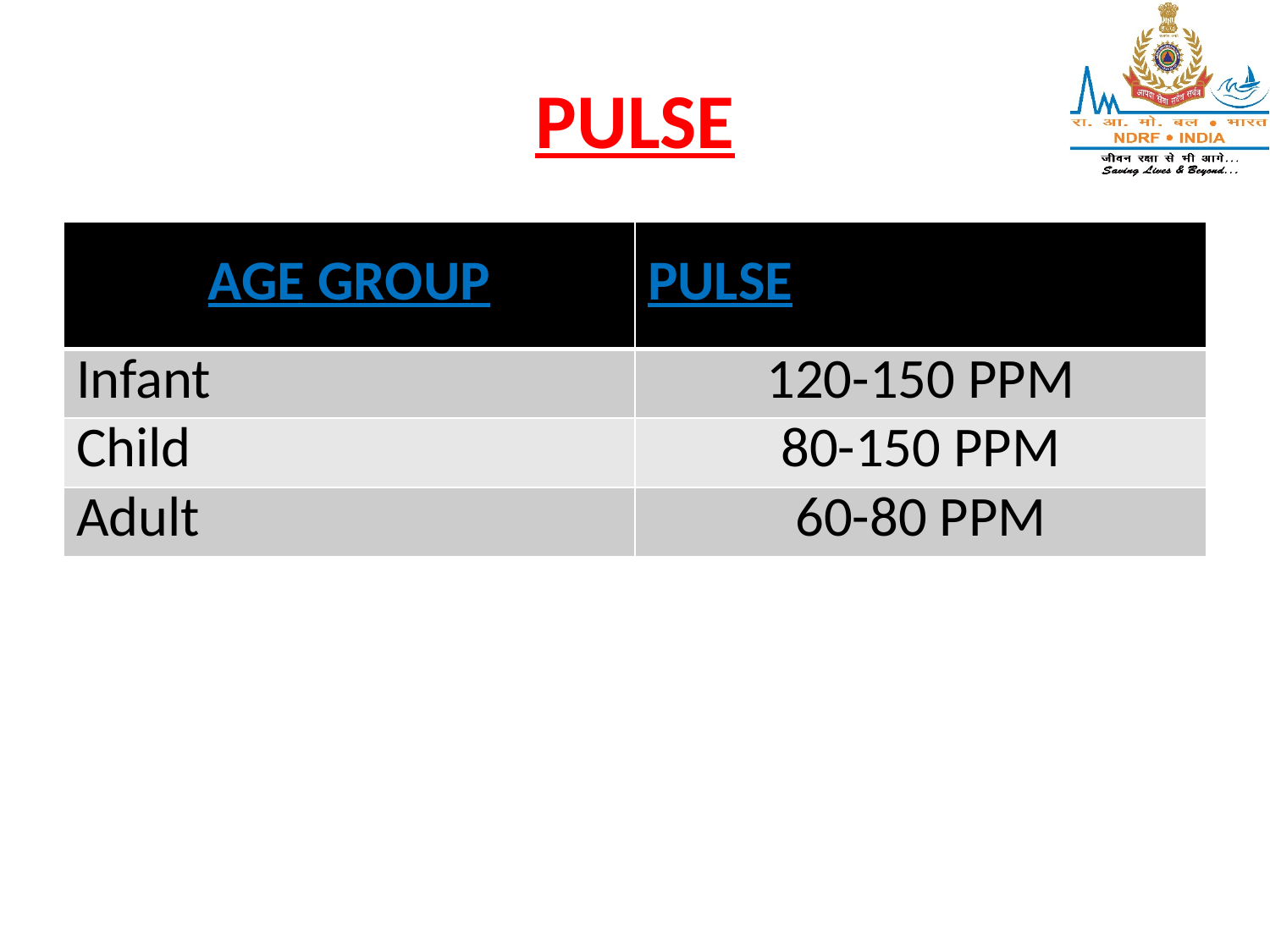

# PULSE
| AGE GROUP | PULSE |
| --- | --- |
| Infant | 120-150 PPM |
| Child | 80-150 PPM |
| Adult | 60-80 PPM |